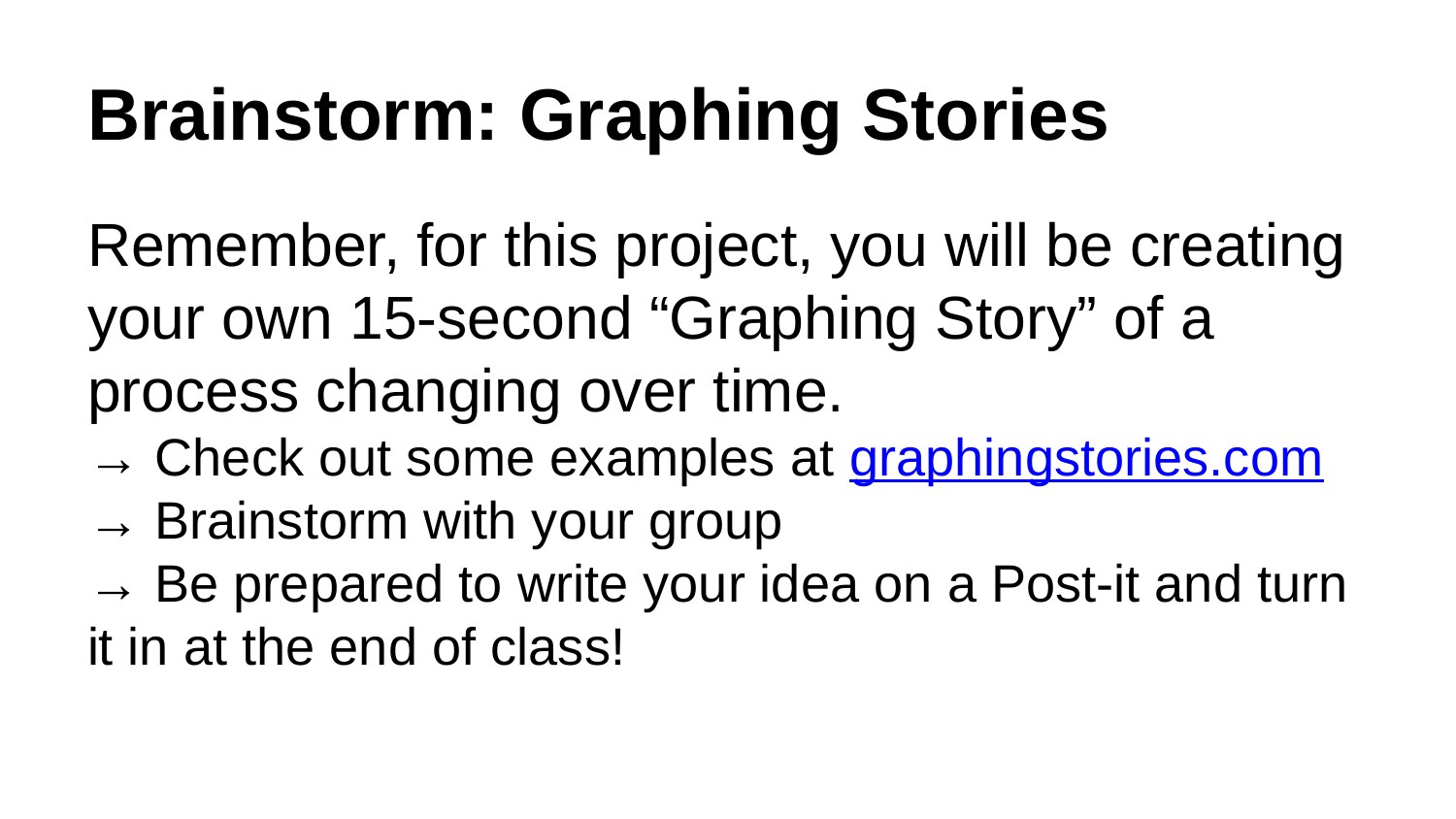

# Brainstorm: Graphing Stories
Remember, for this project, you will be creating your own 15-second “Graphing Story” of a process changing over time.
→ Check out some examples at graphingstories.com
→ Brainstorm with your group
→ Be prepared to write your idea on a Post-it and turn it in at the end of class!